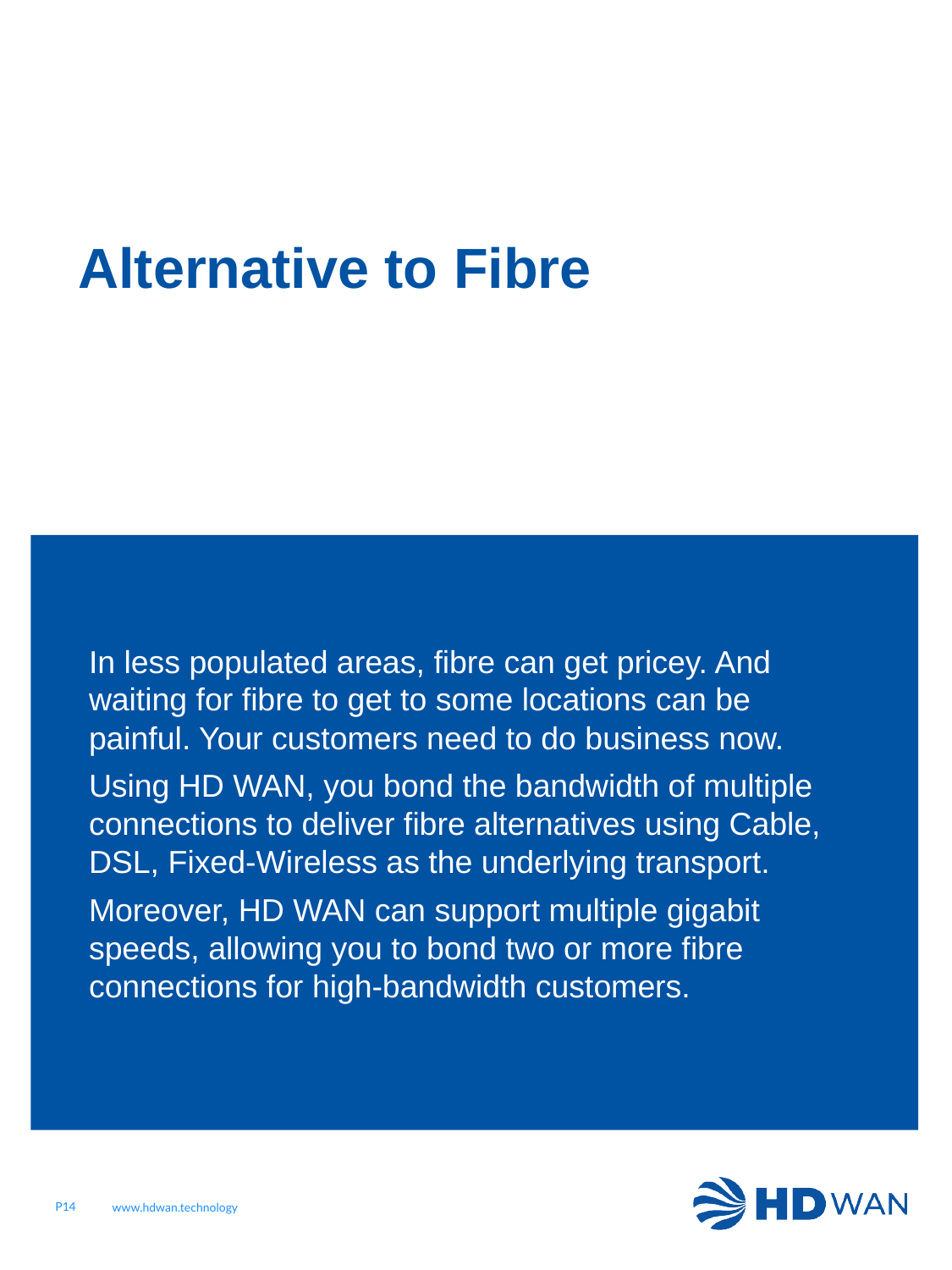

# Alternative to Fibre
In less populated areas, fibre can get pricey. And waiting for fibre to get to some locations can be painful. Your customers need to do business now.
Using HD WAN, you bond the bandwidth of multiple connections to deliver fibre alternatives using Cable, DSL, Fixed-Wireless as the underlying transport.
Moreover, HD WAN can support multiple gigabit speeds, allowing you to bond two or more fibre connections for high-bandwidth customers.
P14
www.hdwan.technology